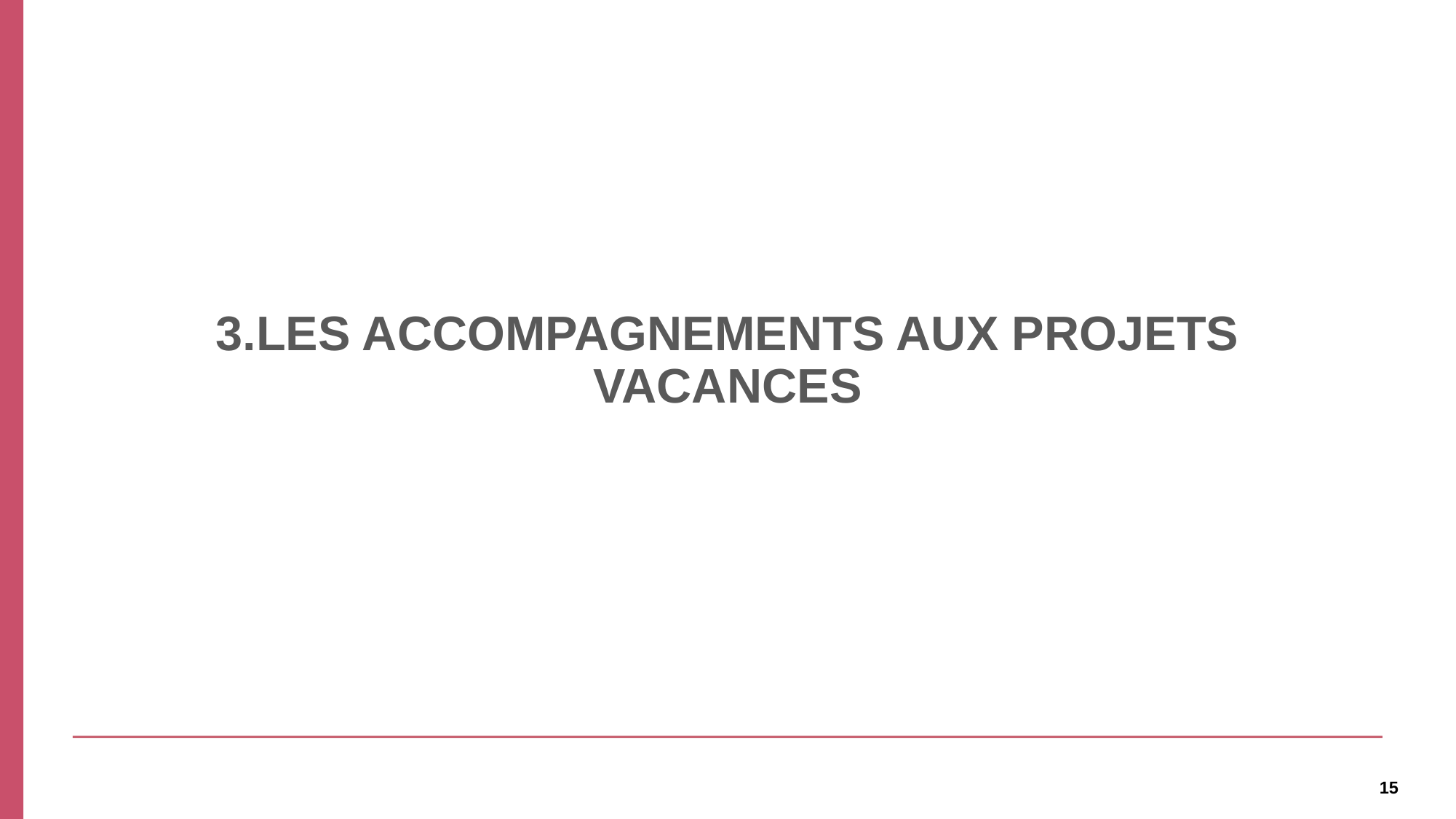

# 3.Les ACCOMPAGNEMENTS AUX projets vacances
15